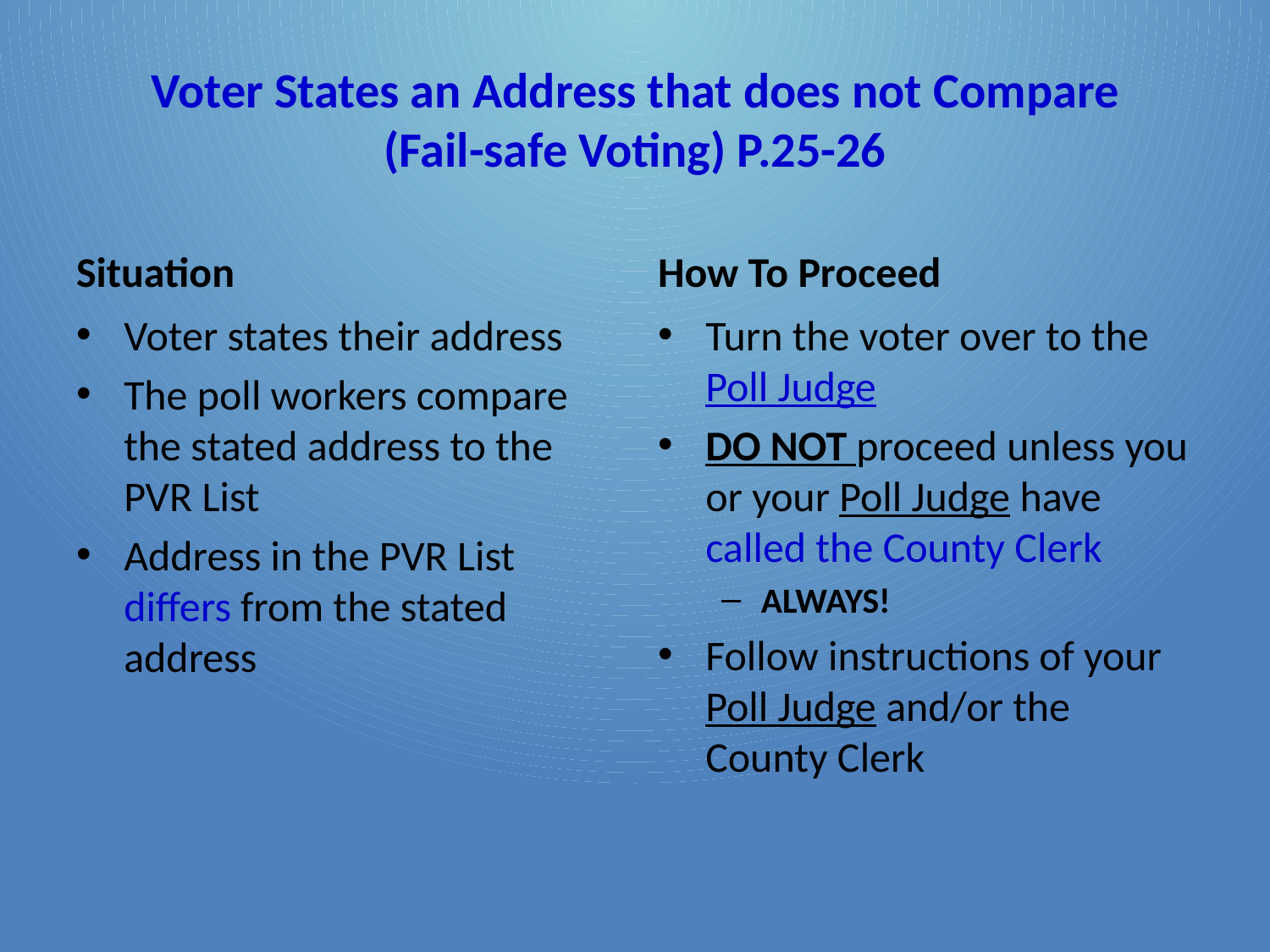

# Voter States an Address that does not Compare (Fail-safe Voting) P.25-26
Situation
How To Proceed
Voter states their address
The poll workers compare the stated address to the PVR List
Address in the PVR List differs from the stated address

Turn the voter over to the Poll Judge
DO NOT proceed unless you or your Poll Judge have called the County Clerk
ALWAYS!
Follow instructions of your Poll Judge and/or the County Clerk